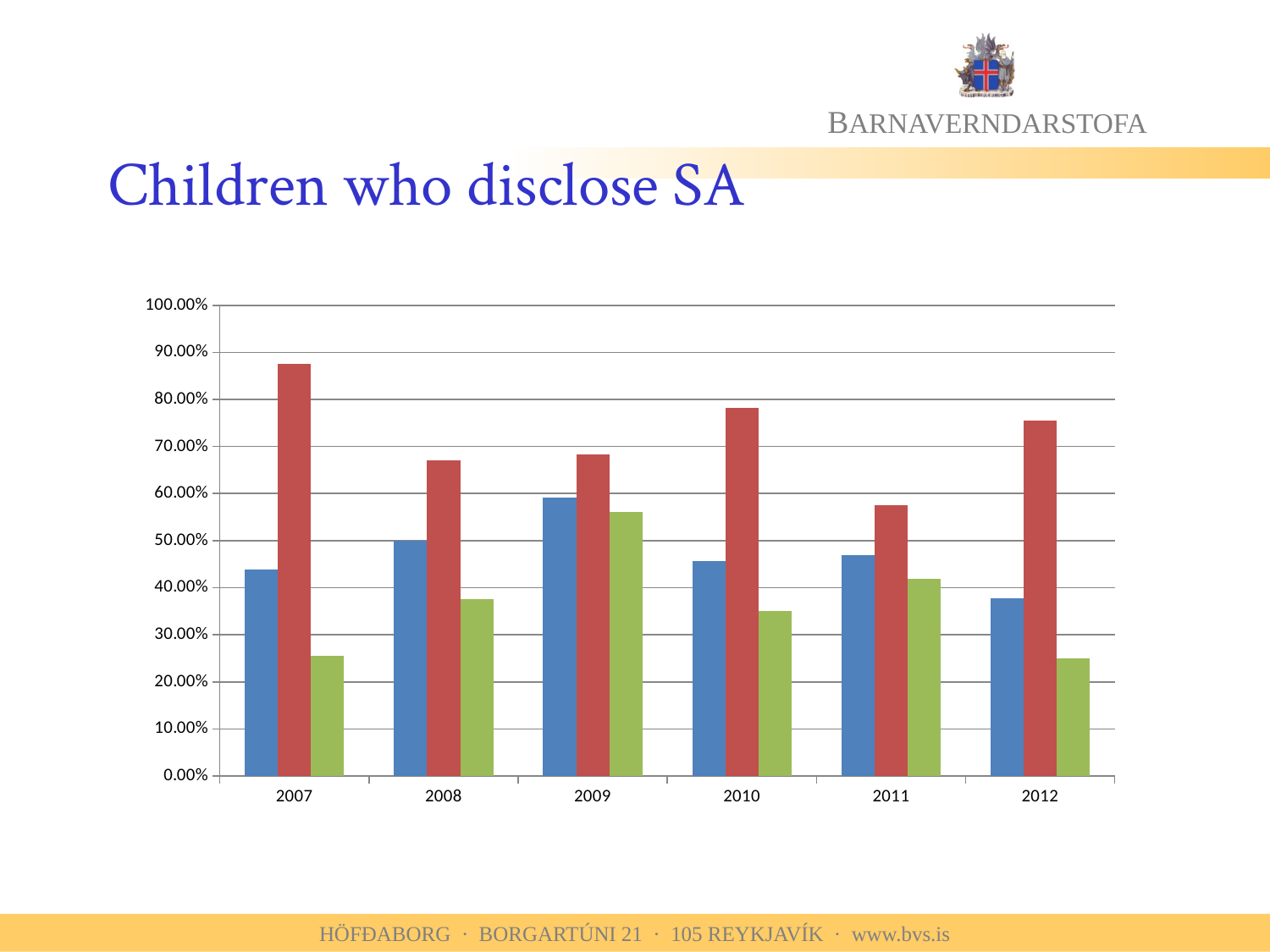

# Children who disclose SA

### Chart

| Category | Investigative interviews  | Testimonies for Court Judges | Exploratory interviews |
|---|---|---|---|
| 2007 | 0.439 | 0.875 | 0.256 |
| 2008 | 0.5 | 0.67 | 0.376 |
| 2009 | 0.591 | 0.684 | 0.561 |
| 2010 | 0.457 | 0.782 | 0.351 |
| 2011 | 0.47 | 0.576 | 0.419 |
| 2012 | 0.378 | 0.755 | 0.25 |